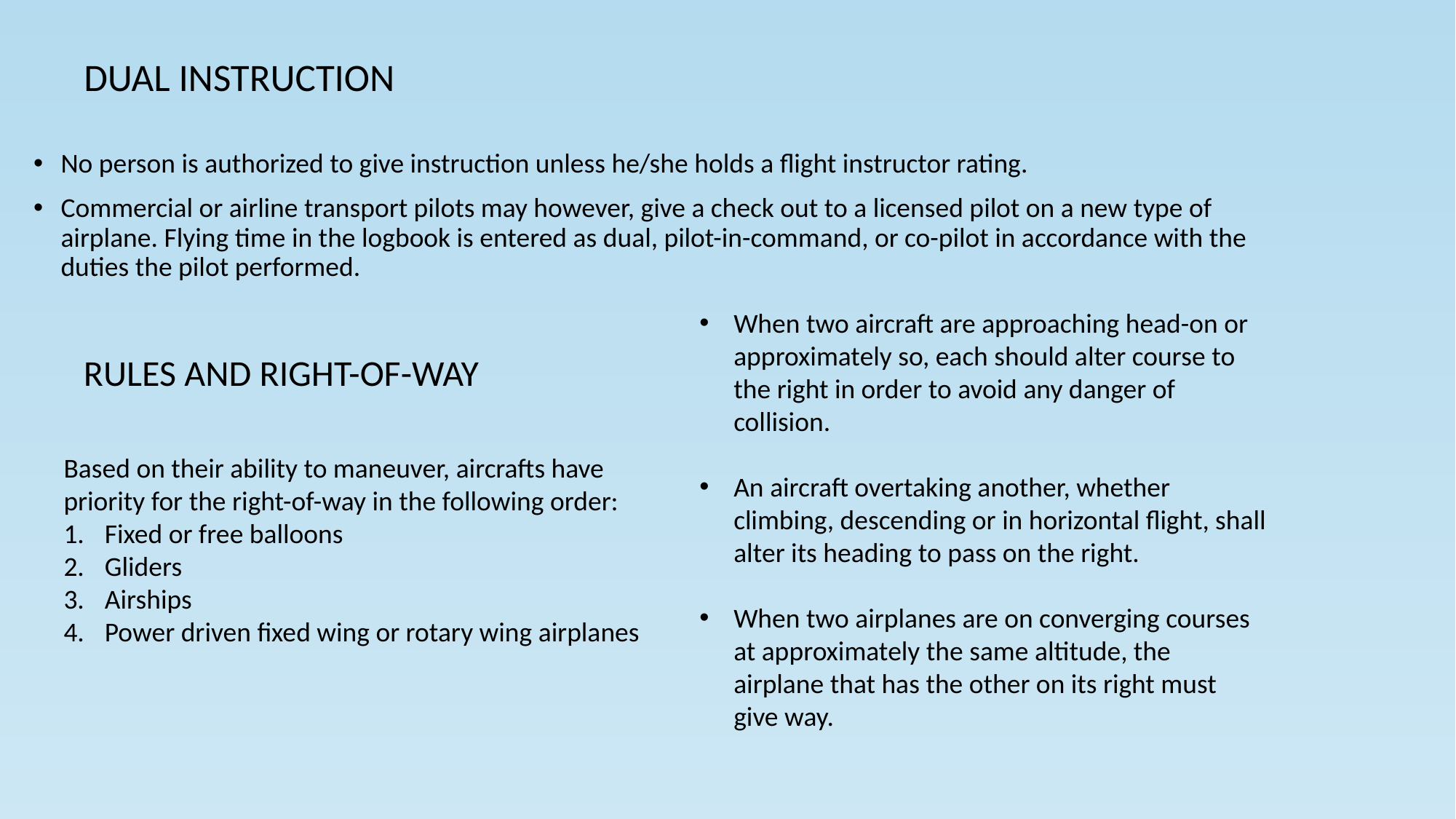

# DUAL INSTRUCTION
No person is authorized to give instruction unless he/she holds a flight instructor rating.
Commercial or airline transport pilots may however, give a check out to a licensed pilot on a new type of airplane. Flying time in the logbook is entered as dual, pilot-in-command, or co-pilot in accordance with the duties the pilot performed.

When two aircraft are approaching head-on or approximately so, each should alter course to the right in order to avoid any danger of collision.

An aircraft overtaking another, whether climbing, descending or in horizontal flight, shall alter its heading to pass on the right.

When two airplanes are on converging courses at approximately the same altitude, the airplane that has the other on its right must give way.

RULES AND RIGHT-OF-WAY
Based on their ability to maneuver, aircrafts have priority for the right-of-way in the following order:
Fixed or free balloons
Gliders
Airships
Power driven fixed wing or rotary wing airplanes